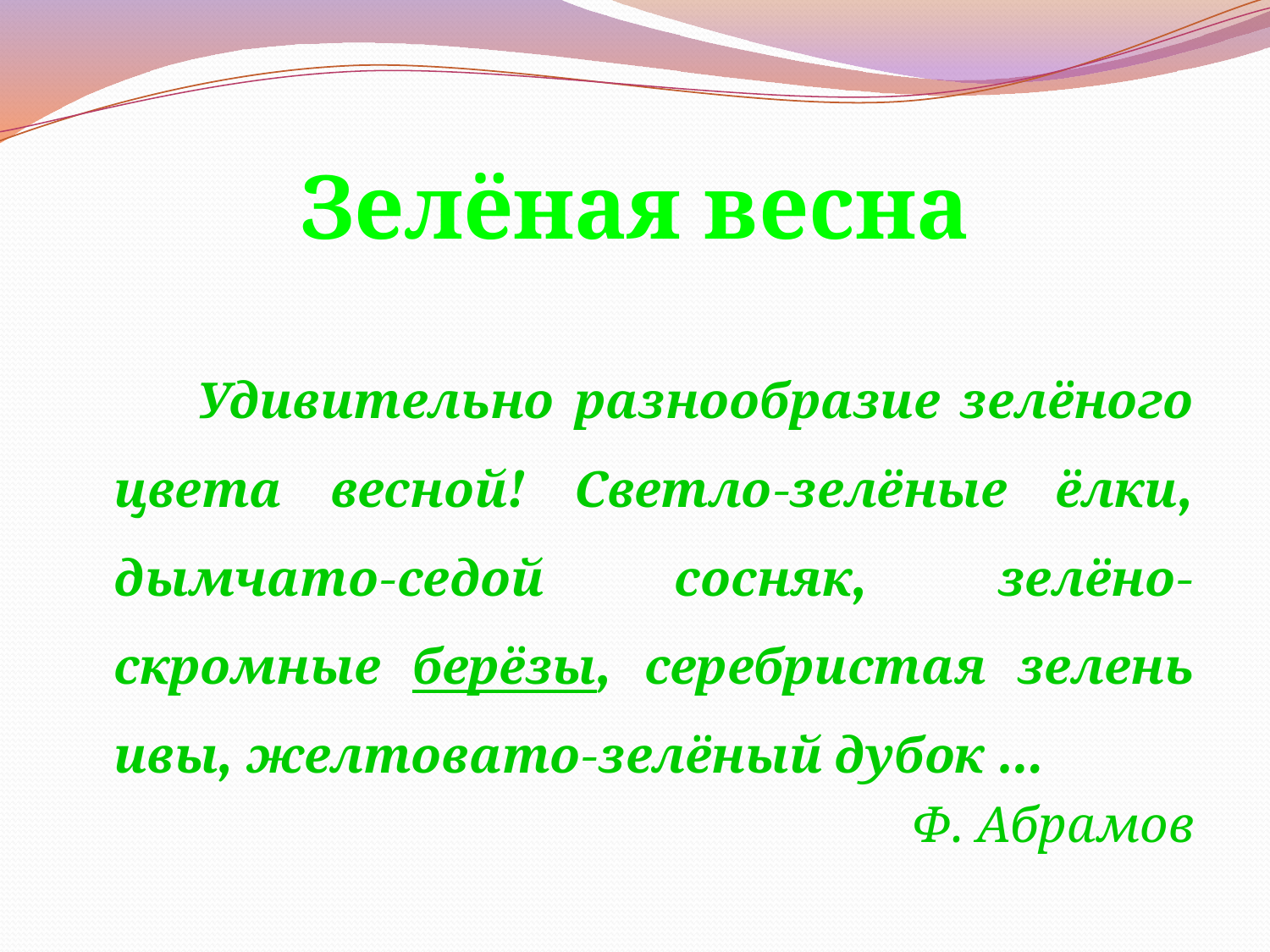

# Зелёная весна

 Удивительно разнообразие зелёного цвета весной! Светло-зелёные ёлки, дымчато-седой сосняк, зелёно-скромные берёзы, серебристая зелень ивы, желтовато-зелёный дубок …
Ф. Абрамов